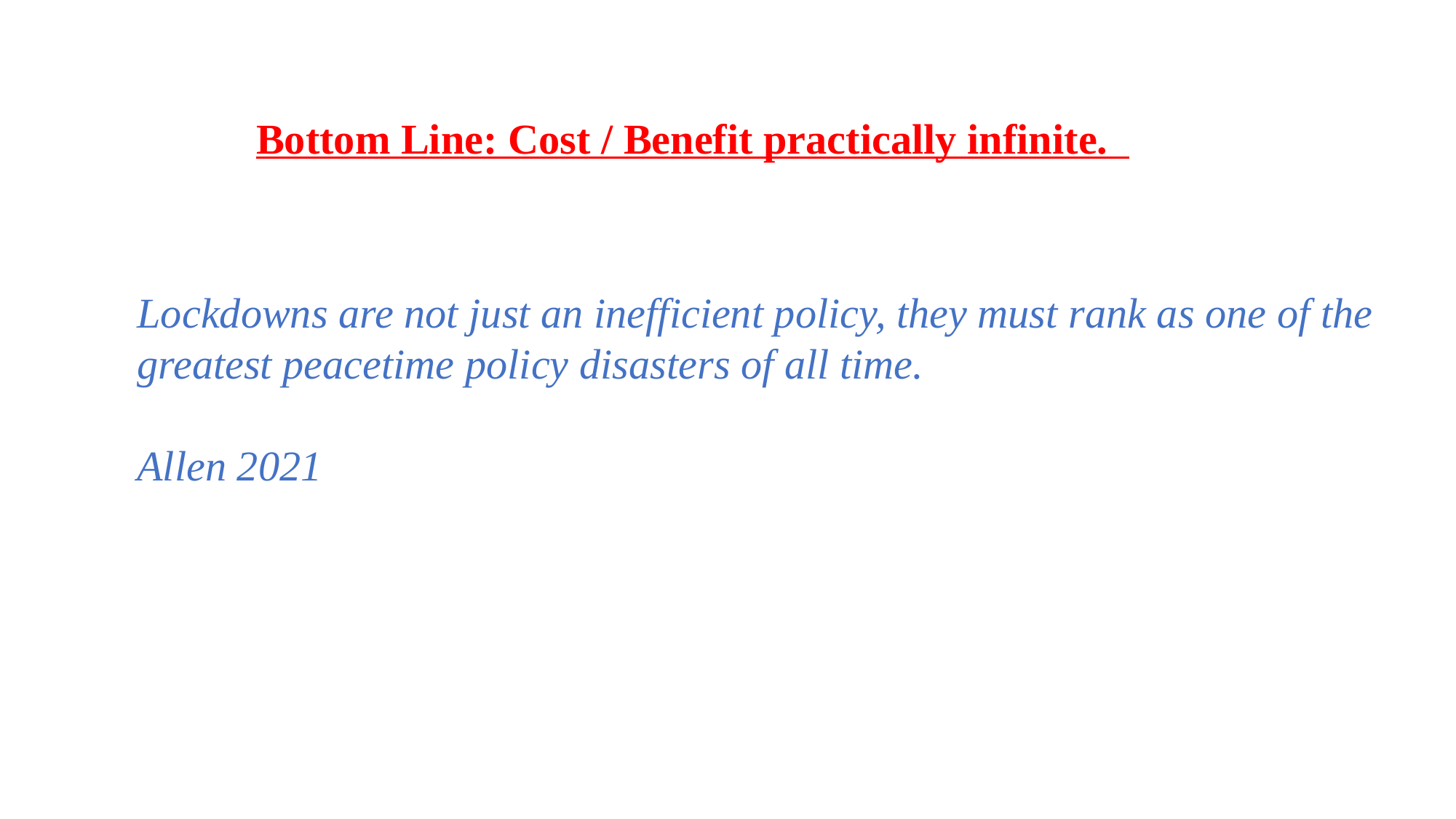

Bottom Line: Cost / Benefit practically infinite.
Lockdowns are not just an inefficient policy, they must rank as one of the
greatest peacetime policy disasters of all time.

Allen 2021